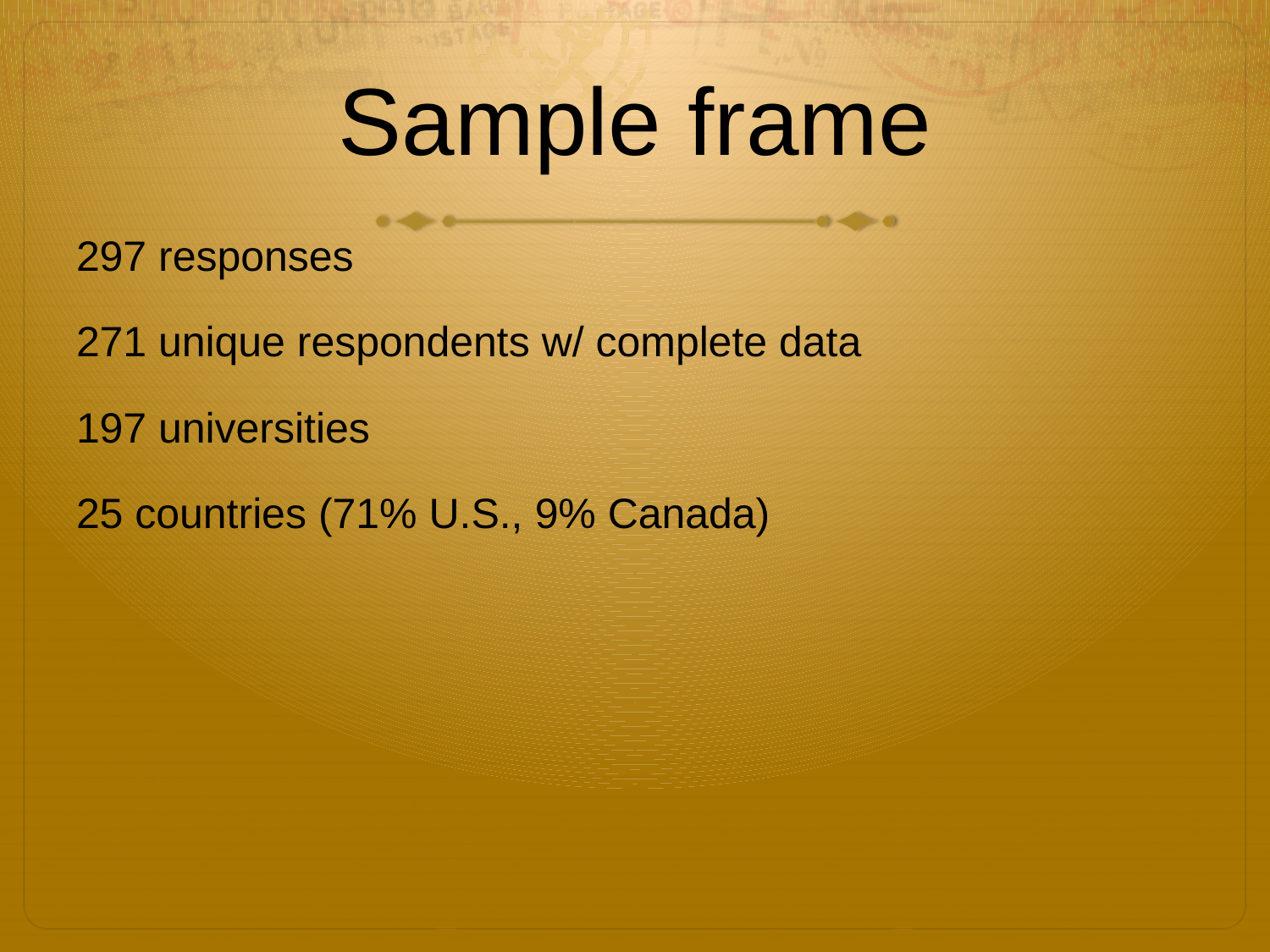

# Sample frame
297 responses
271 unique respondents w/ complete data
197 universities
25 countries (71% U.S., 9% Canada)